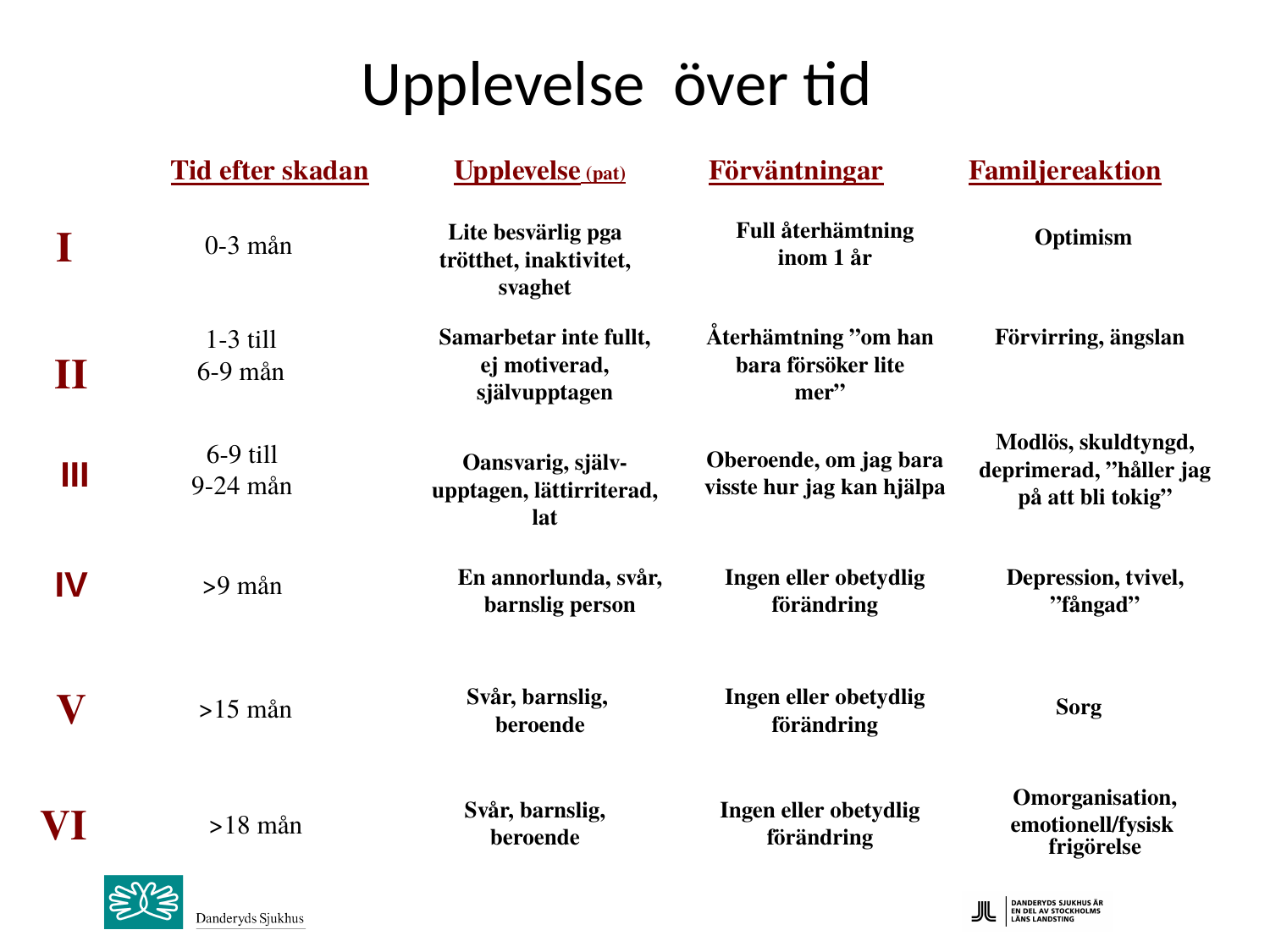

Upplevelse  över tid
Tid efter skadan
Upplevelse (pat)
Förväntningar
Familjereaktion
Full återhämtning
inom 1 år
Lite besvärlig pga trötthet, inaktivitet,
svaghet
I
Optimism
0-3 mån
1-3 till
6-9 mån
Samarbetar inte fullt,
ej motiverad,
självupptagen
Återhämtning ”om han bara försöker lite
mer”
Förvirring, ängslan
II
Modlös, skuldtyngd,
deprimerad, ”håller jag på att bli tokig”
6-9 till
9-24 mån
Oberoende, om jag bara visste hur jag kan hjälpa
Oansvarig, själv-
upptagen, lättirriterad, lat
III
IV
En annorlunda, svår, barnslig person
Ingen eller obetydlig
förändring
Depression, tvivel,
”fångad”
>9 mån
V
Svår, barnslig,
beroende
Ingen eller obetydlig
förändring
>15 mån
Sorg
Omorganisation,
emotionell/fysisk
frigörelse
Svår, barnslig,
beroende
Ingen eller obetydlig
förändring
VI
>18 mån